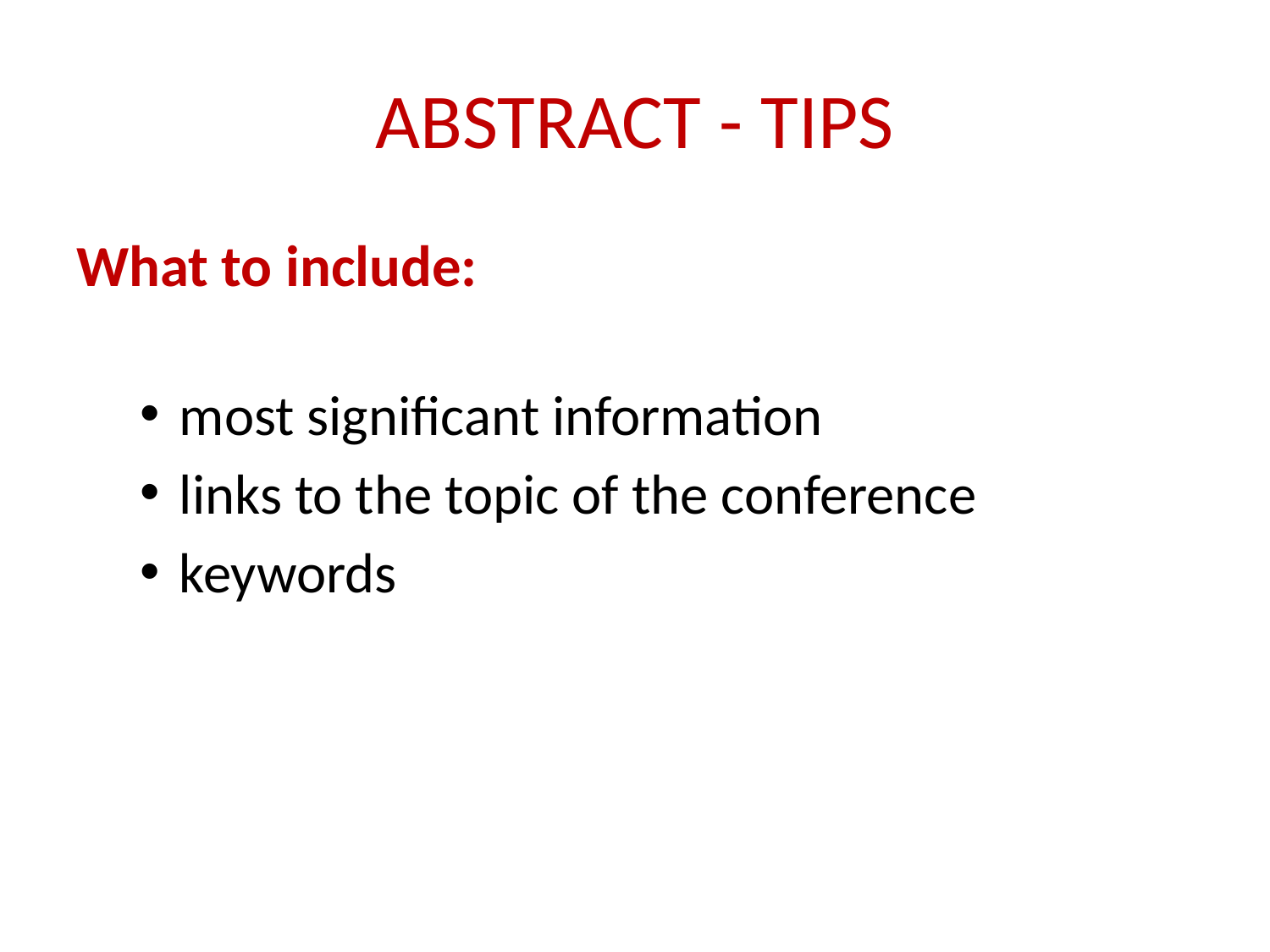

# ABSTRACT - TIPS
What to include:

most significant information
links to the topic of the conference
keywords